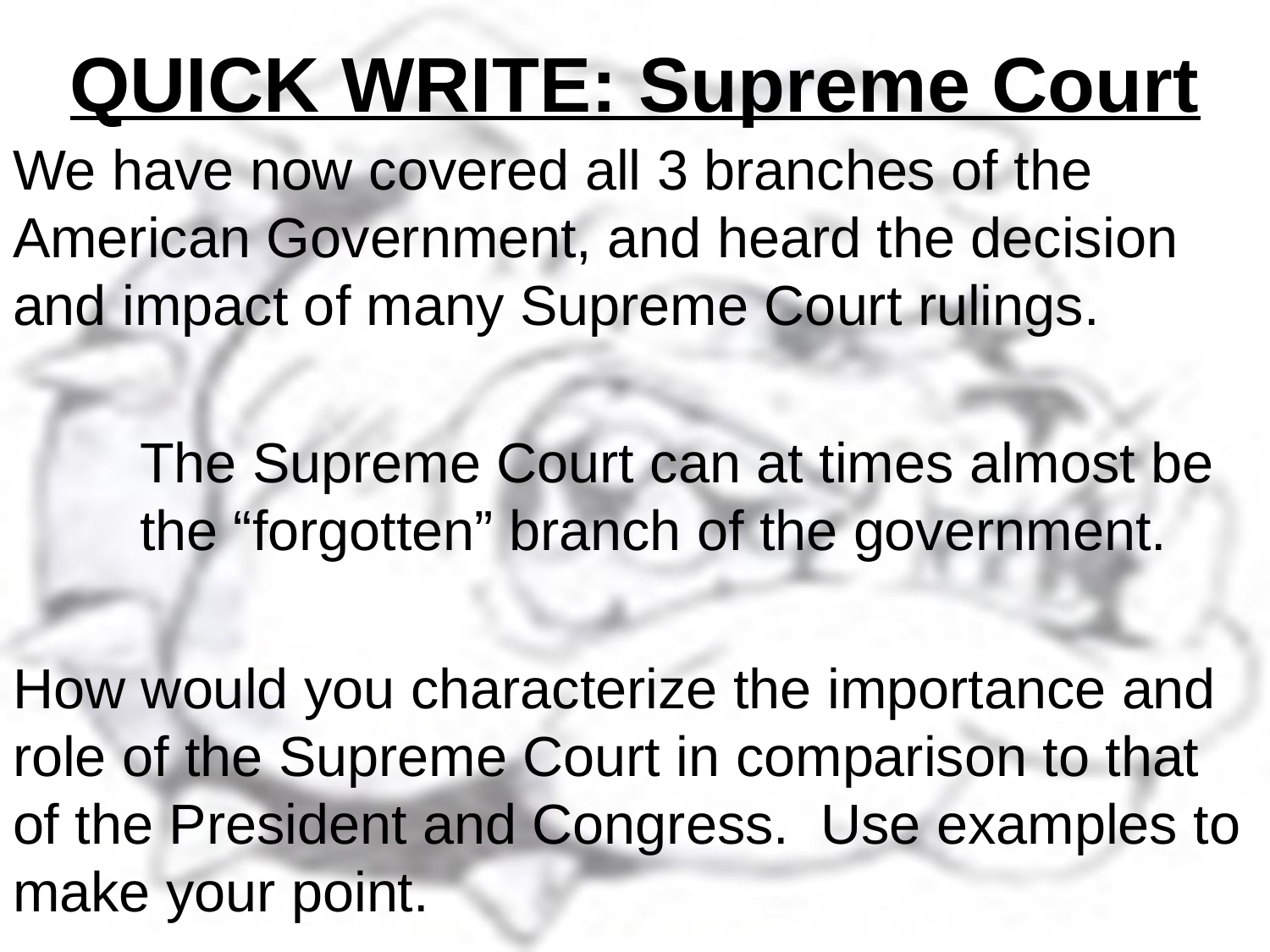

# QUICK WRITE: Supreme Court
We have now covered all 3 branches of the American Government, and heard the decision and impact of many Supreme Court rulings.

	The Supreme Court can at times almost be 	the “forgotten” branch of the government.

How would you characterize the importance and role of the Supreme Court in comparison to that of the President and Congress.  Use examples to make your point.